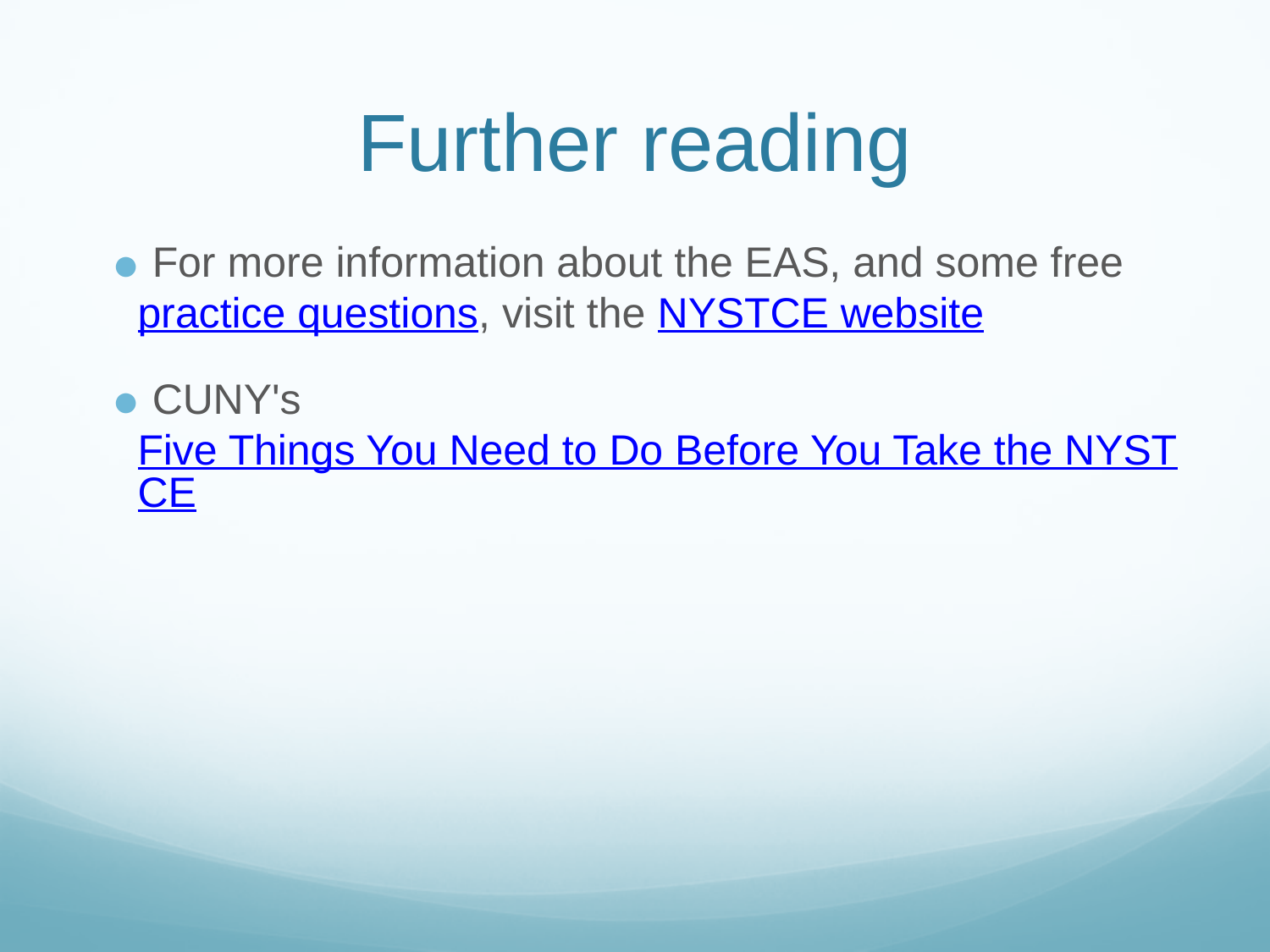

# Further reading
 For more information about the EAS, and some free practice questions, visit the NYSTCE website
 CUNY's Five Things You Need to Do Before You Take the NYSTCE